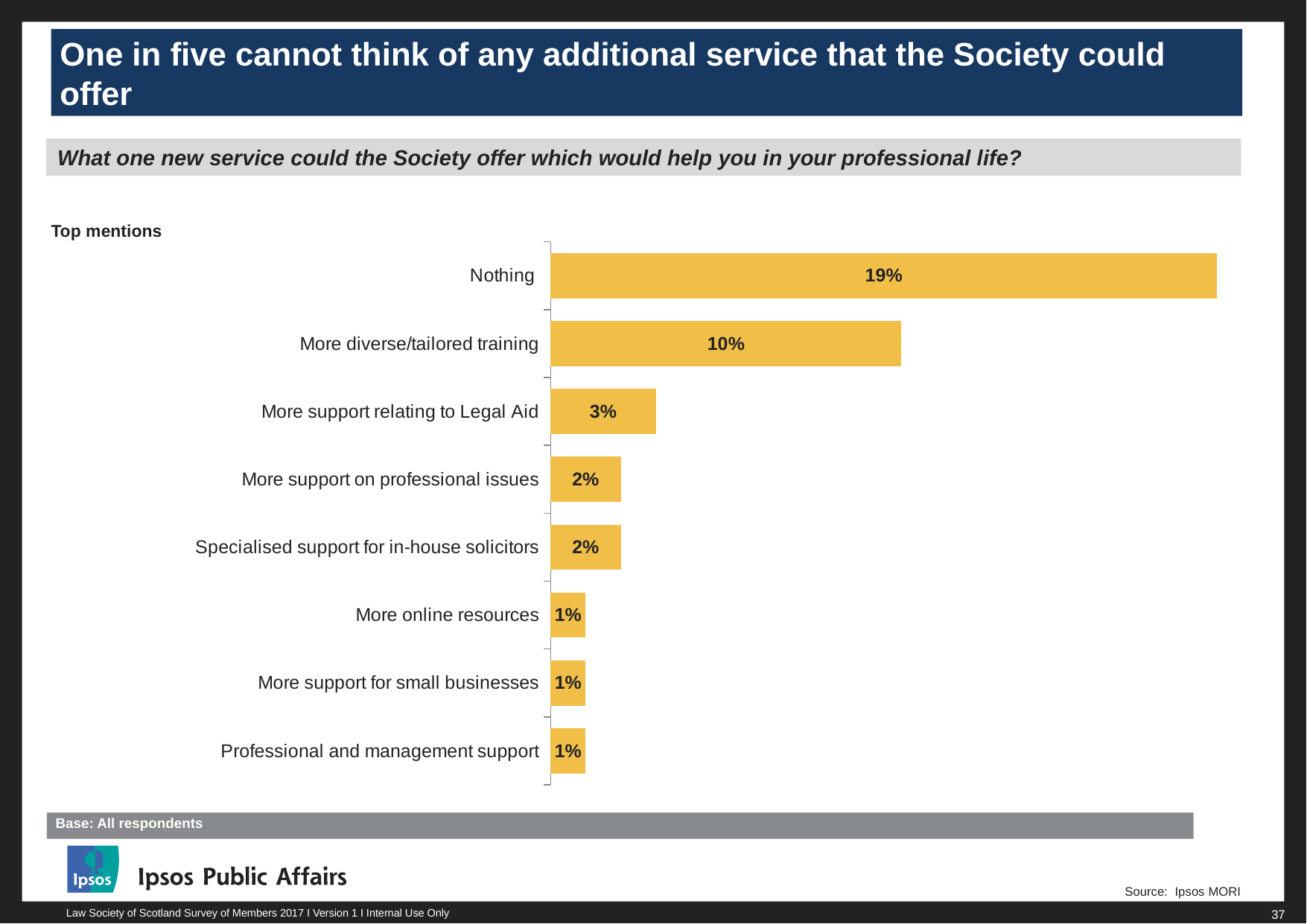

One in five cannot think of any additional service that the Society could offer
What one new service could the Society offer which would help you in your professional life?

### Chart

| Category | Column1 |
|---|---|
| Professional and management support | 0.01 |
| More support for small businesses | 0.01 |
| More online resources | 0.01 |
| Specialised support for in-house solicitors | 0.02 |
| More support on professional issues | 0.02 |
| More support relating to Legal Aid | 0.03 |
| More diverse/tailored training | 0.1 |
| Nothing  | 0.19 |
Top mentions
Base: All respondents
Source:  Ipsos MORI